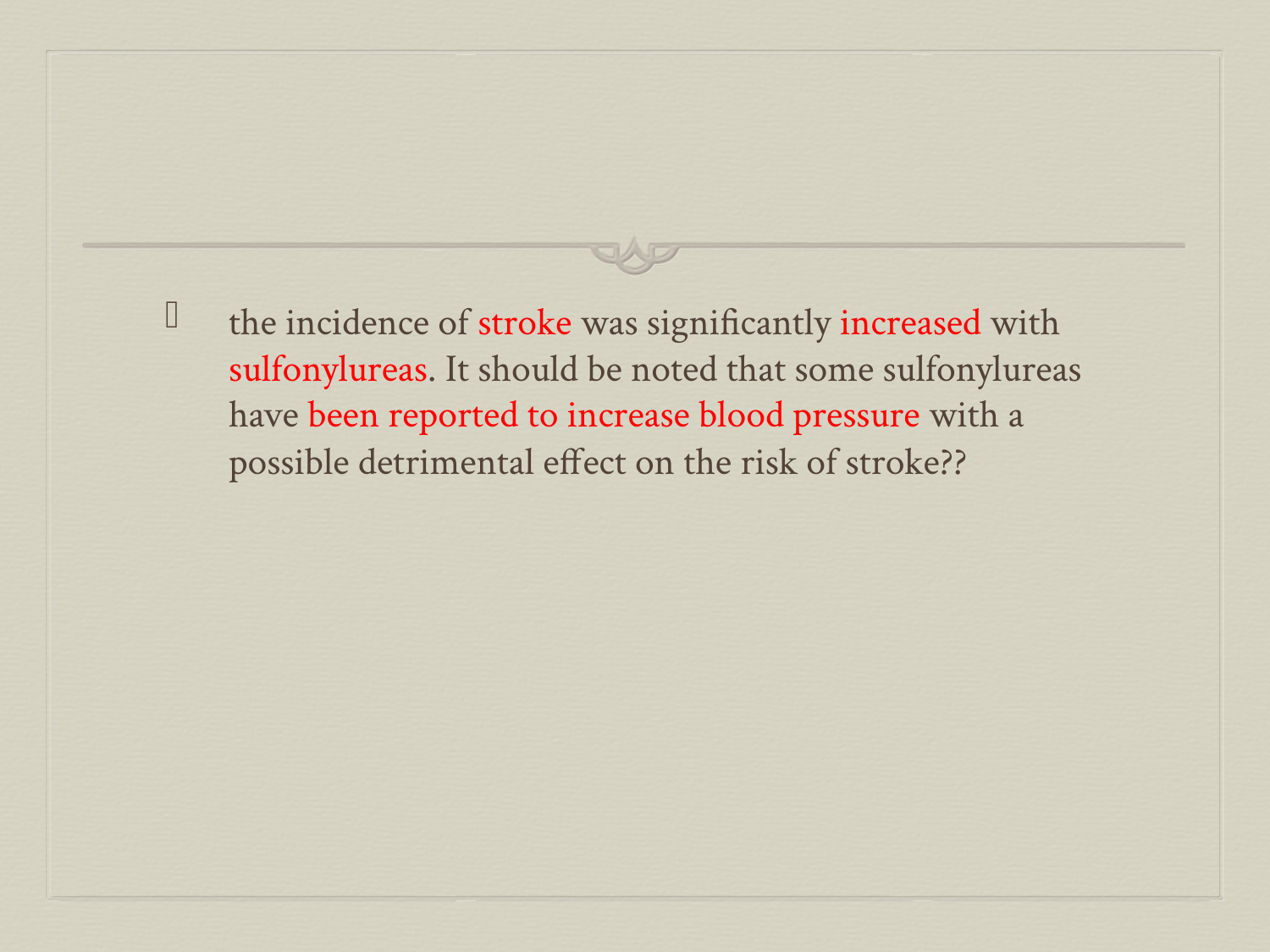

#
the incidence of stroke was significantly increased with sulfonylureas. It should be noted that some sulfonylureas have been reported to increase blood pressure with a possible detrimental effect on the risk of stroke??